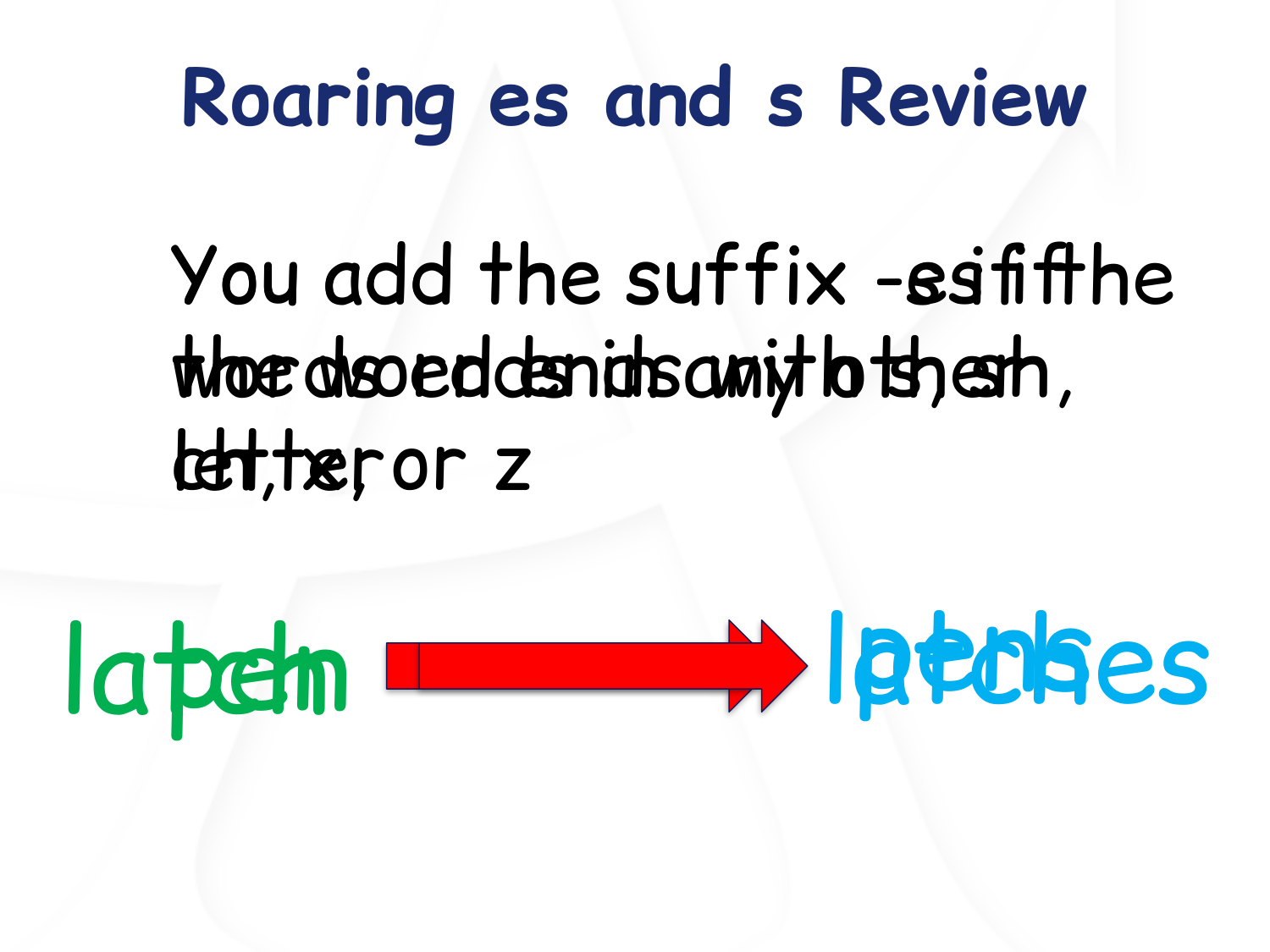

# Roaring es and s Review
You add the suffix -es if the word ends with s, sh, ch, x, or z
You add the suffix -s if the words ends in any other letter
pens
latches
pen
latch